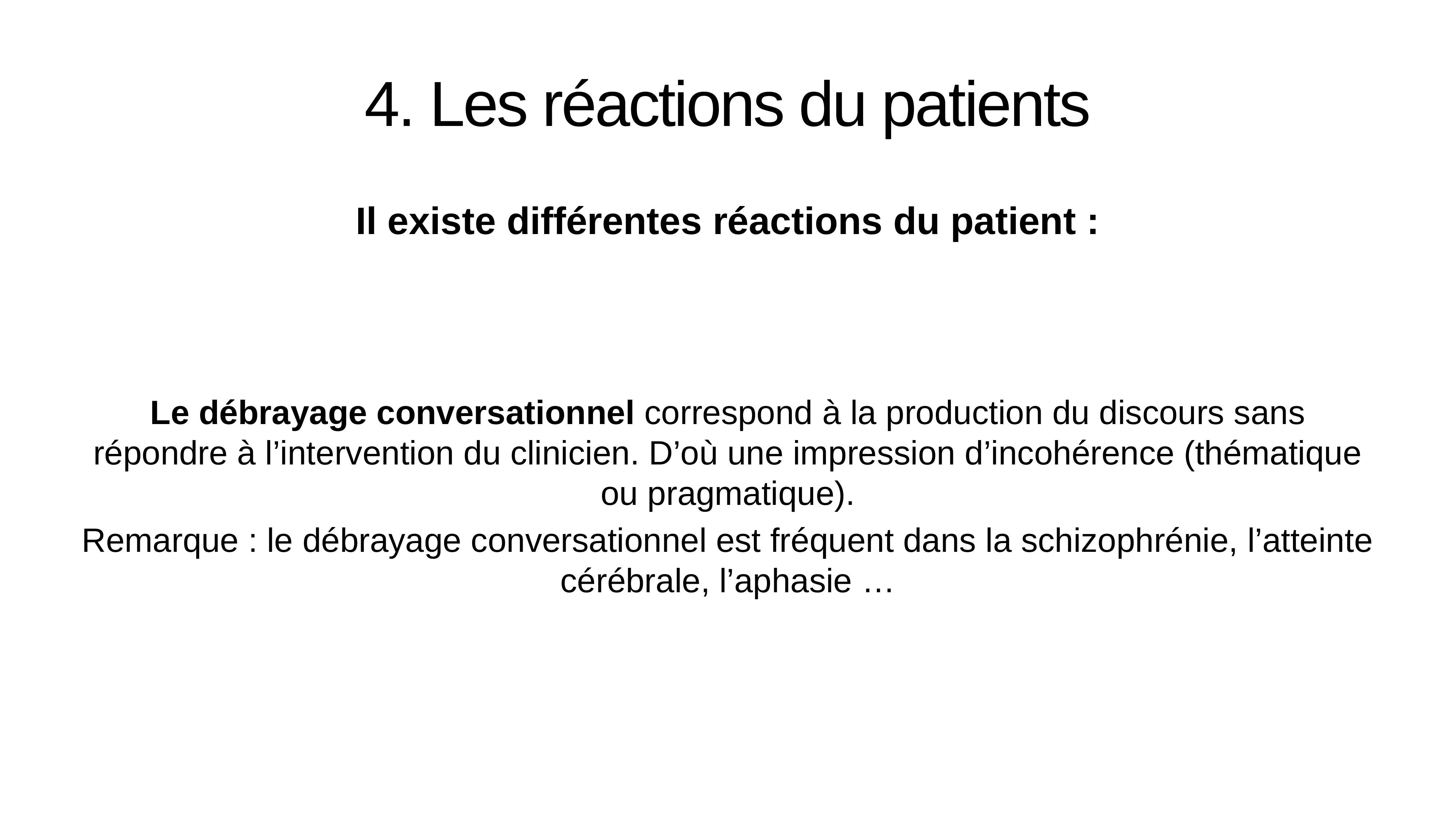

# 4. Les réactions du patients

Il existe différentes réactions du patient :

Le débrayage conversationnel correspond à la production du discours sans répondre à l’intervention du clinicien. D’où une impression d’incohérence (thématique ou pragmatique).
Remarque : le débrayage conversationnel est fréquent dans la schizophrénie, l’atteinte cérébrale, l’aphasie …